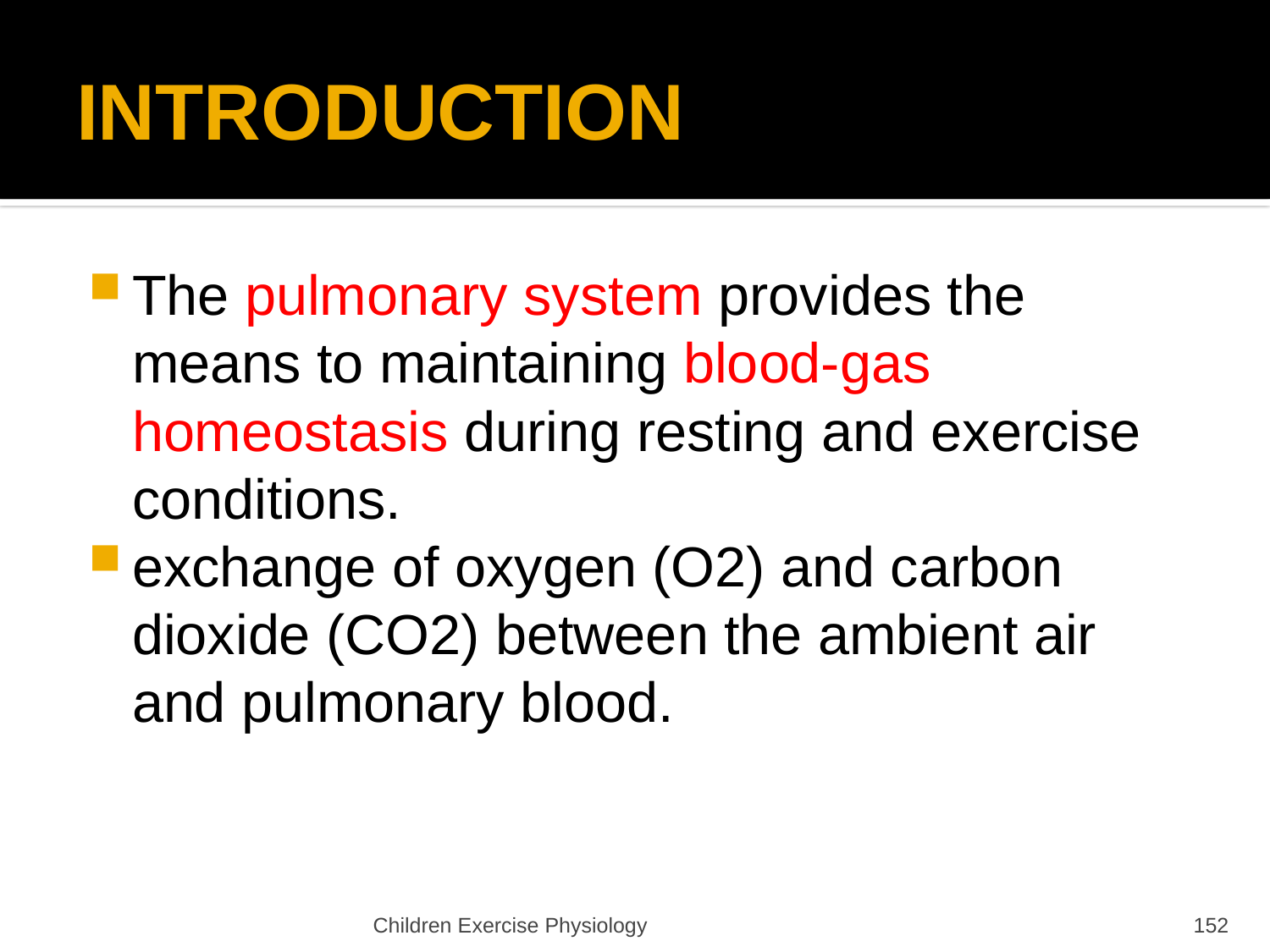

# INTRODUCTION
The pulmonary system provides the means to maintaining blood-gas homeostasis during resting and exercise conditions.
exchange of oxygen (O2) and carbon dioxide (CO2) between the ambient air and pulmonary blood.

Children Exercise Physiology
152